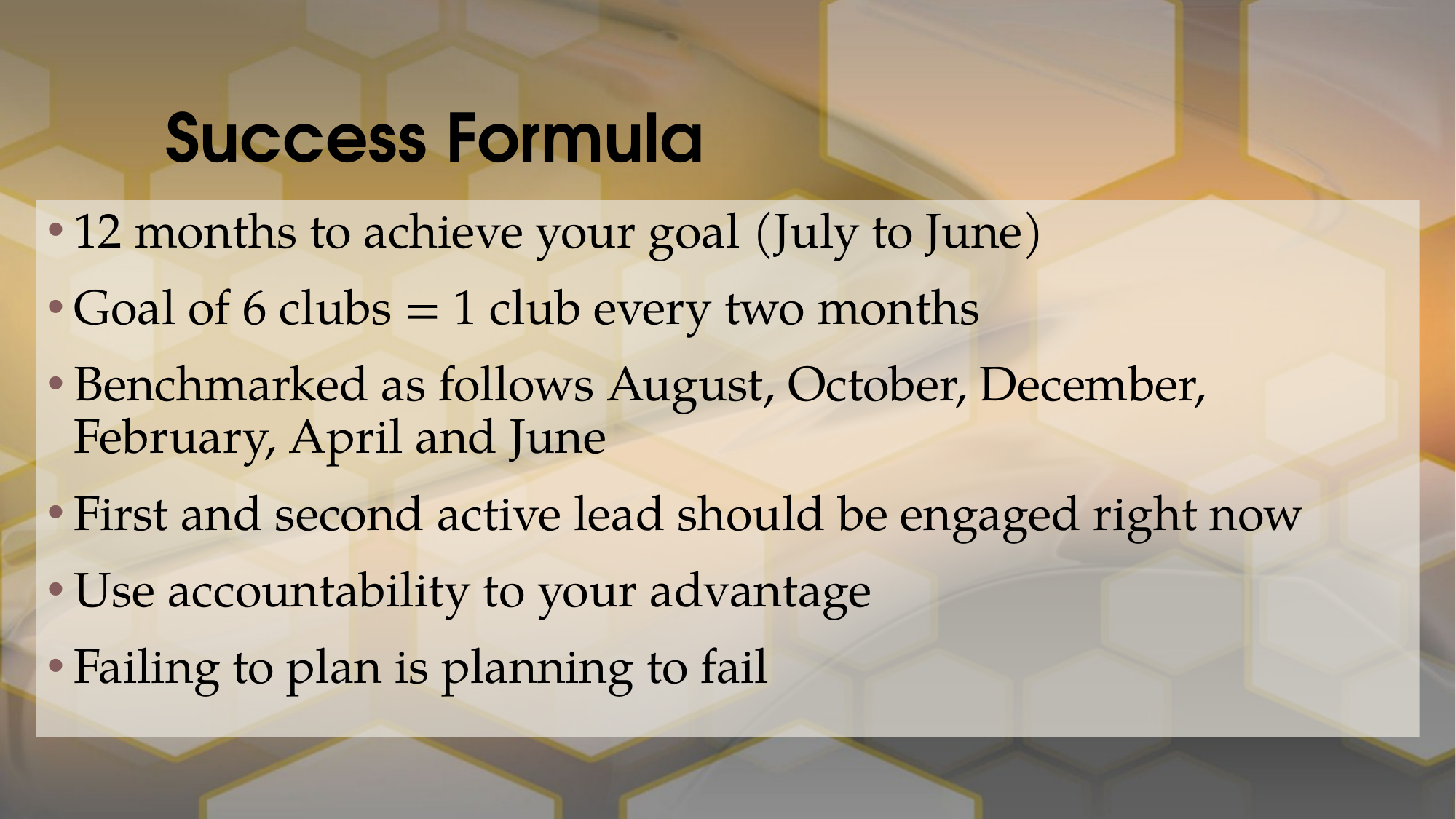

# Success Formula
12 months to achieve your goal (July to June)
Goal of 6 clubs = 1 club every two months
Benchmarked as follows August, October, December, February, April and June
First and second active lead should be engaged right now
Use accountability to your advantage
Failing to plan is planning to fail